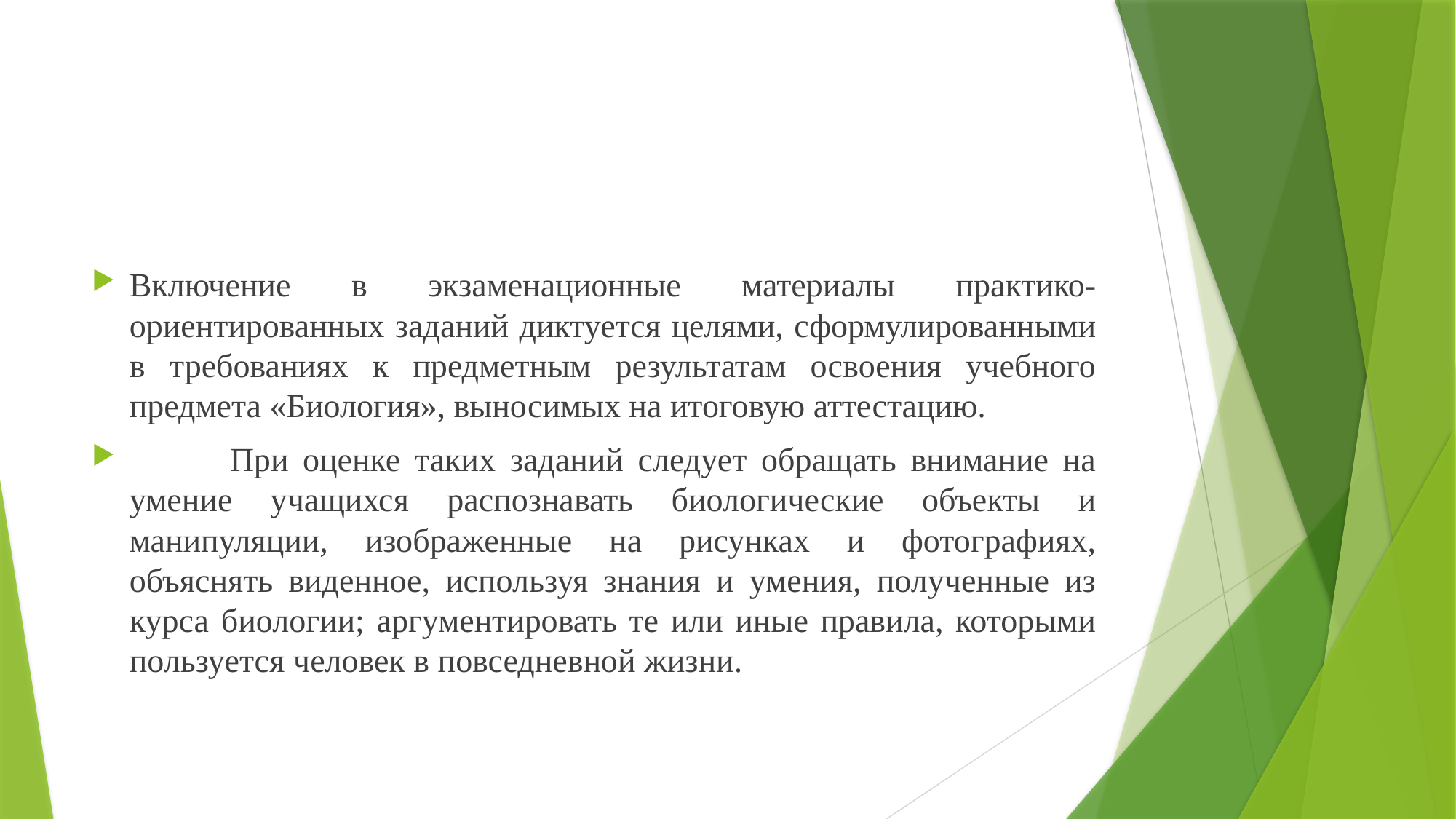

#
Включение в экзаменационные материалы практико-ориентированных заданий диктуется целями, сформулированными в требованиях к предметным результатам освоения учебного предмета «Биология», выносимых на итоговую аттестацию.
	При оценке таких заданий следует обращать внимание на умение учащихся распознавать биологические объекты и манипуляции, изображенные на рисунках и фотографиях, объяснять виденное, используя знания и умения, полученные из курса биологии; аргументировать те или иные правила, которыми пользуется человек в повседневной жизни.